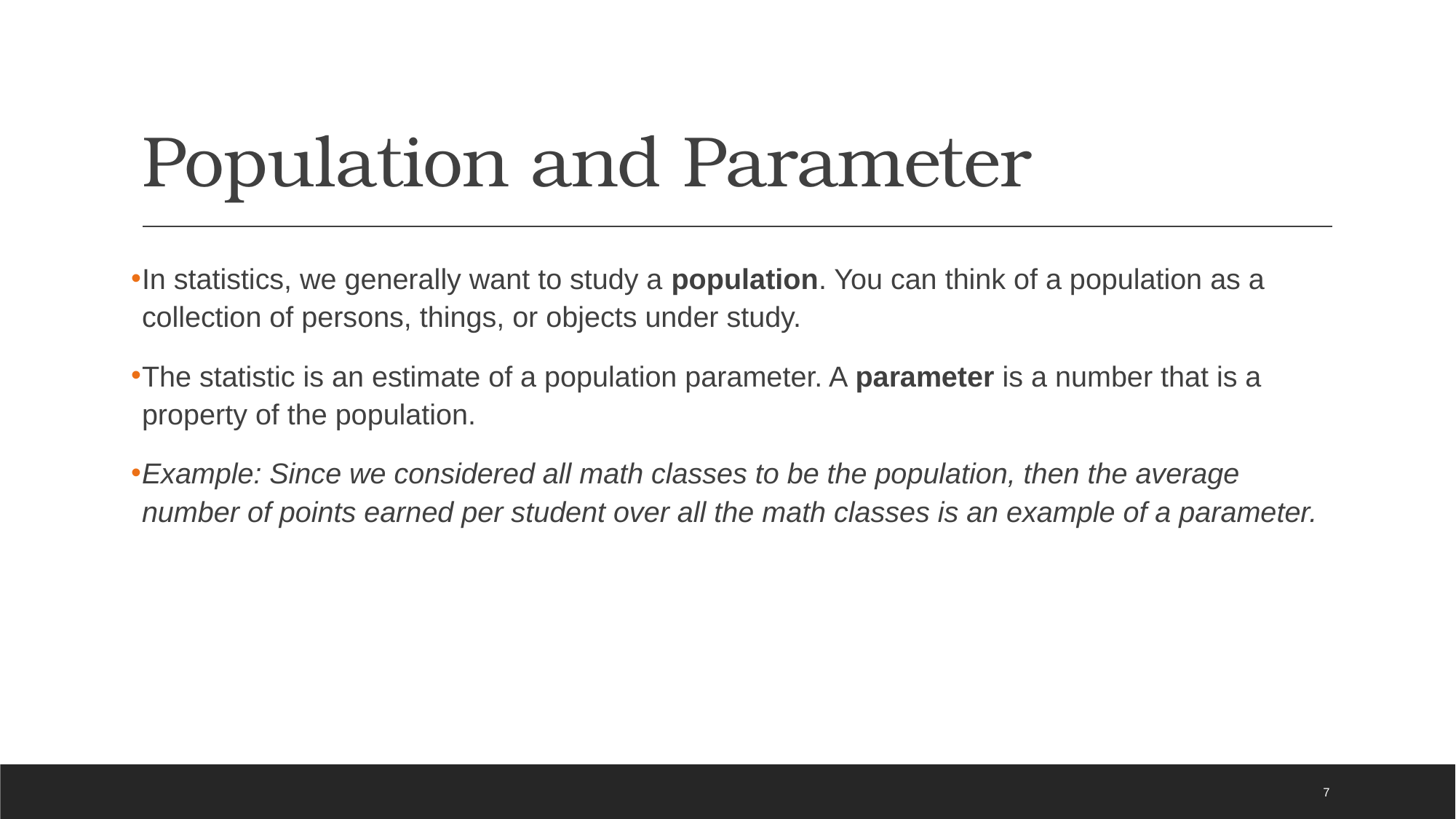

# Population and Parameter
In statistics, we generally want to study a population. You can think of a population as a collection of persons, things, or objects under study.
The statistic is an estimate of a population parameter. A parameter is a number that is a property of the population.
Example: Since we considered all math classes to be the population, then the average number of points earned per student over all the math classes is an example of a parameter.

7